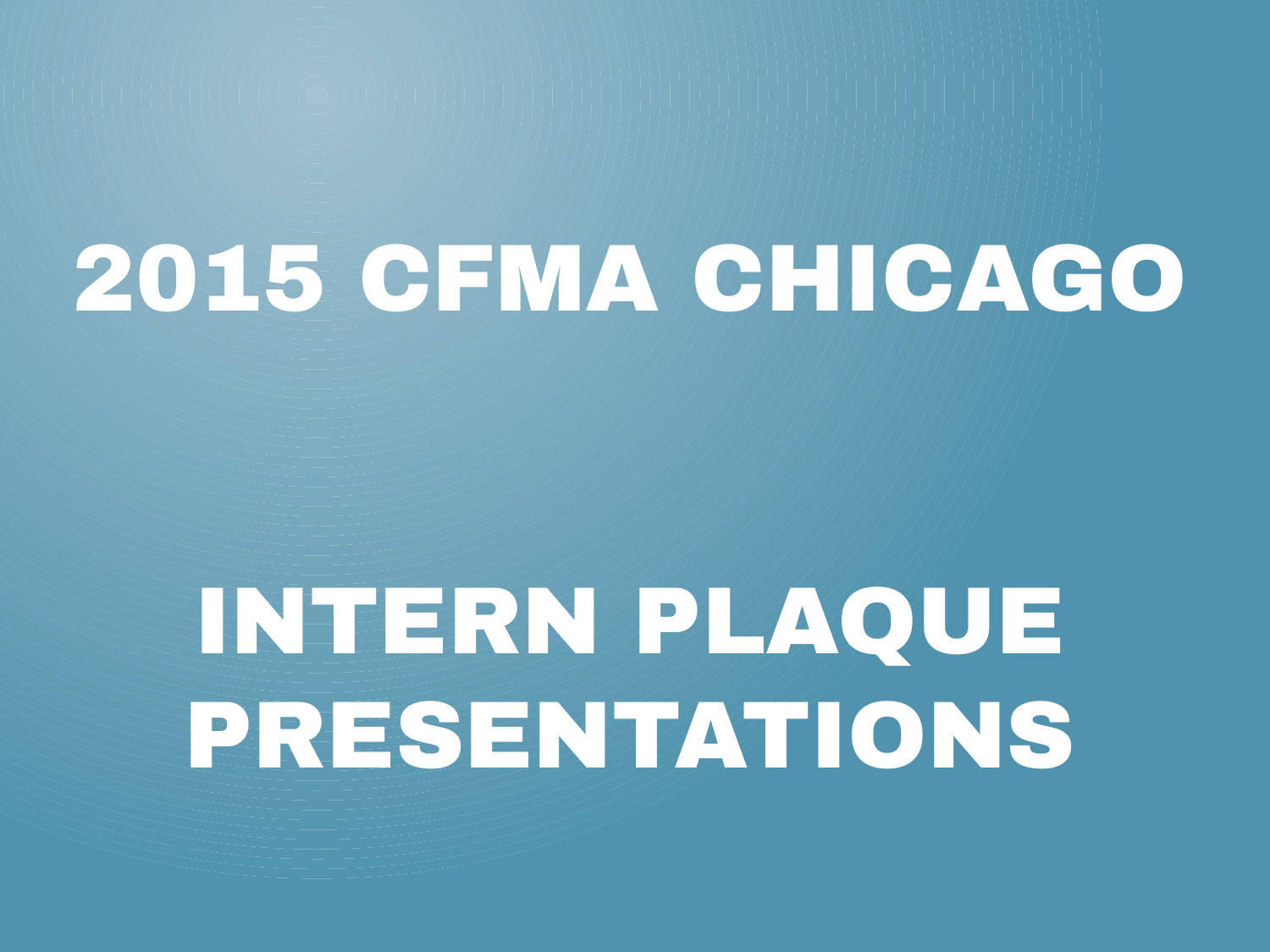

# 2015 CFMA chicago Intern Plaque Presentations